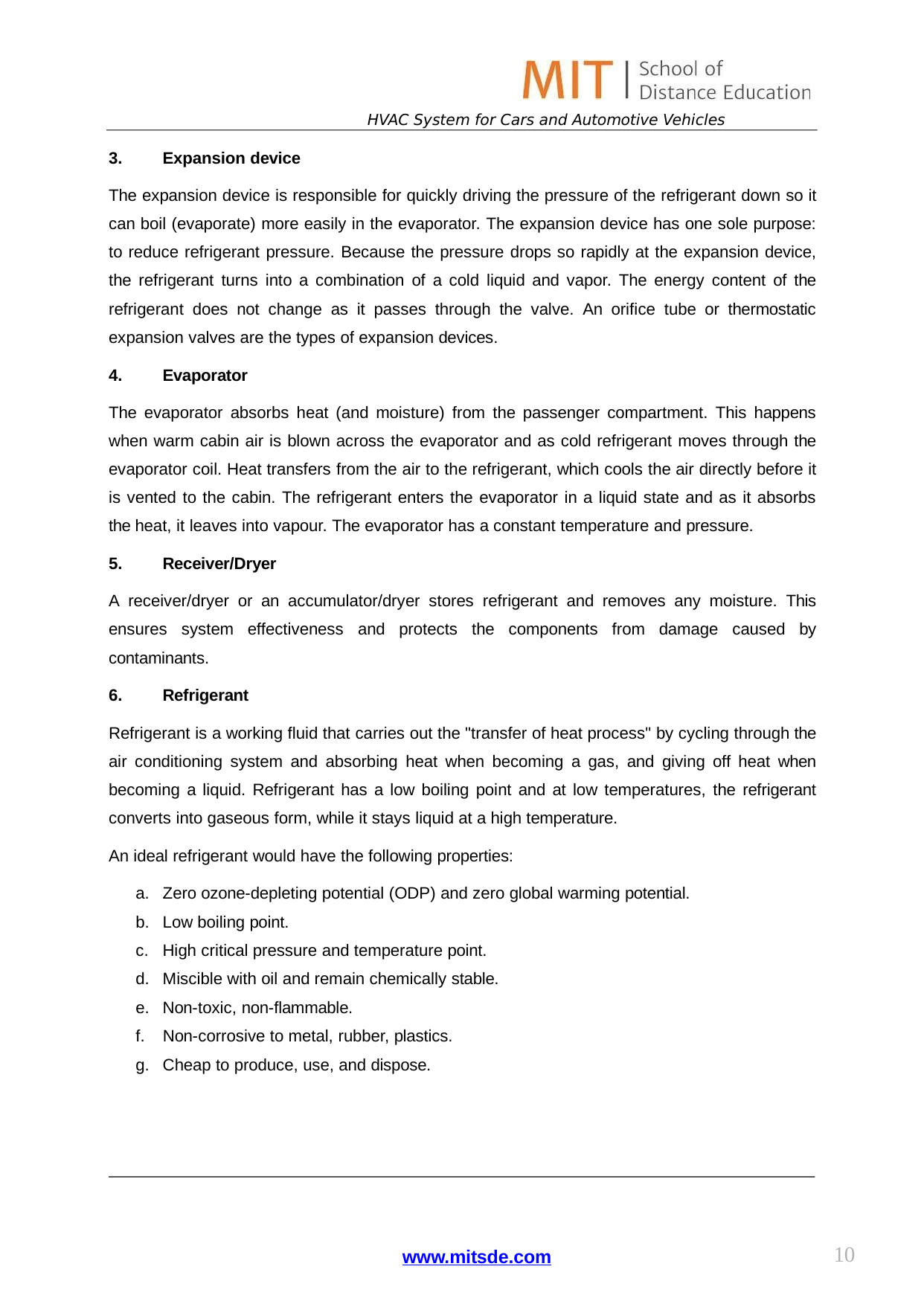

HVAC System for Cars and Automotive Vehicles

Expansion device
The expansion device is responsible for quickly driving the pressure of the refrigerant down so it can boil (evaporate) more easily in the evaporator. The expansion device has one sole purpose: to reduce refrigerant pressure. Because the pressure drops so rapidly at the expansion device, the refrigerant turns into a combination of a cold liquid and vapor. The energy content of the refrigerant does not change as it passes through the valve. An orifice tube or thermostatic expansion valves are the types of expansion devices.
Evaporator
The evaporator absorbs heat (and moisture) from the passenger compartment. This happens when warm cabin air is blown across the evaporator and as cold refrigerant moves through the evaporator coil. Heat transfers from the air to the refrigerant, which cools the air directly before it is vented to the cabin. The refrigerant enters the evaporator in a liquid state and as it absorbs the heat, it leaves into vapour. The evaporator has a constant temperature and pressure.
Receiver/Dryer
A receiver/dryer or an accumulator/dryer stores refrigerant and removes any moisture. This ensures  system  effectiveness  and  protects  the  components  from  damage  caused  by contaminants.
Refrigerant
Refrigerant is a working fluid that carries out the "transfer of heat process" by cycling through the air conditioning system and absorbing heat when becoming a gas, and giving off heat when becoming a liquid. Refrigerant has a low boiling point and at low temperatures, the refrigerant converts into gaseous form, while it stays liquid at a high temperature.
An ideal refrigerant would have the following properties:
Zero ozone-depleting potential (ODP) and zero global warming potential.
Low boiling point.
High critical pressure and temperature point.
Miscible with oil and remain chemically stable.
Non-toxic, non-flammable.
Non-corrosive to metal, rubber, plastics.
Cheap to produce, use, and dispose.

10
www.mitsde.com